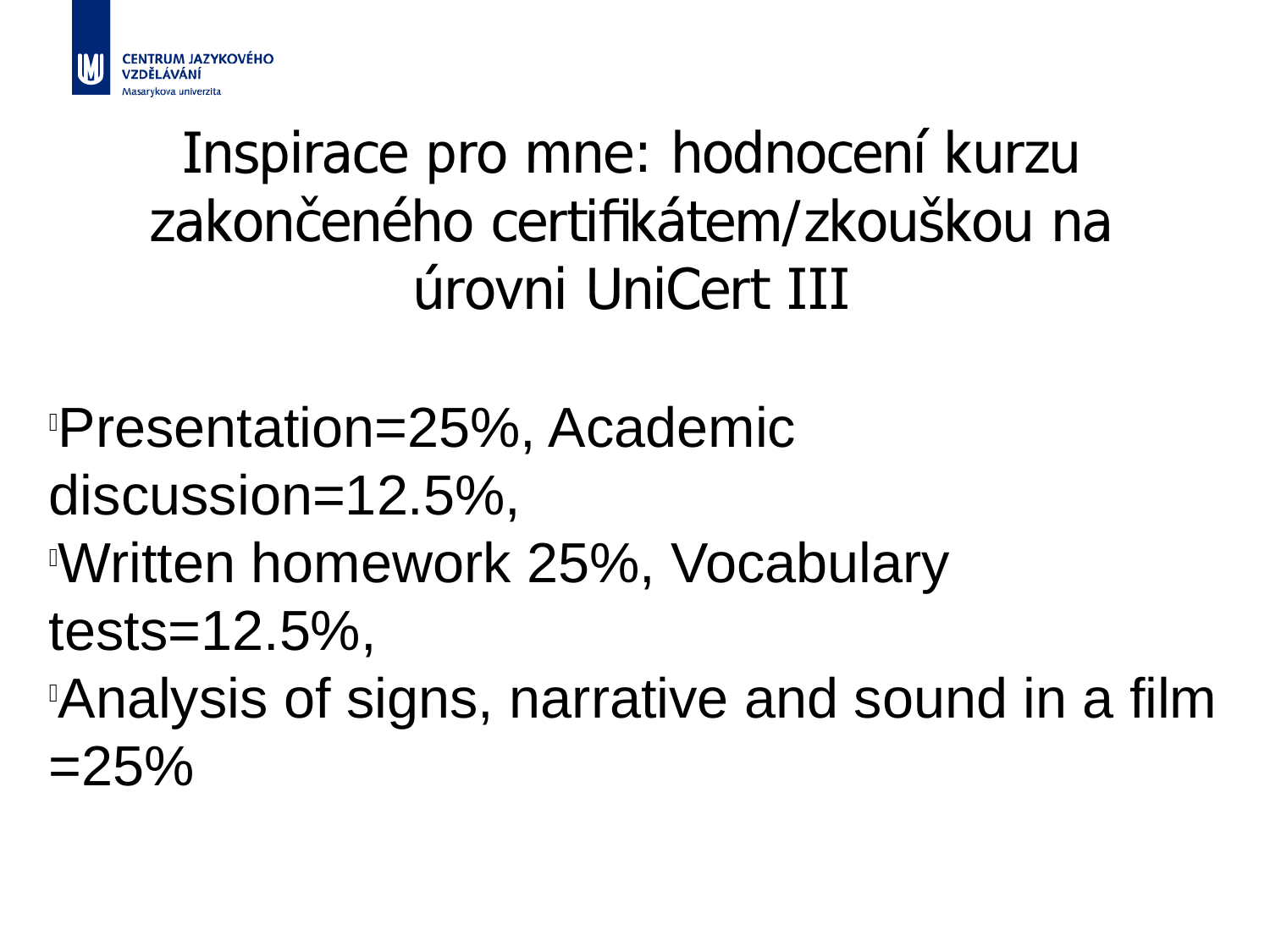

Inspirace pro mne: hodnocení kurzu zakončeného certifikátem/zkouškou na úrovni UniCert III

Presentation=25%, Academic discussion=12.5%,
Written homework 25%, Vocabulary tests=12.5%,
Analysis of signs, narrative and sound in a film =25%